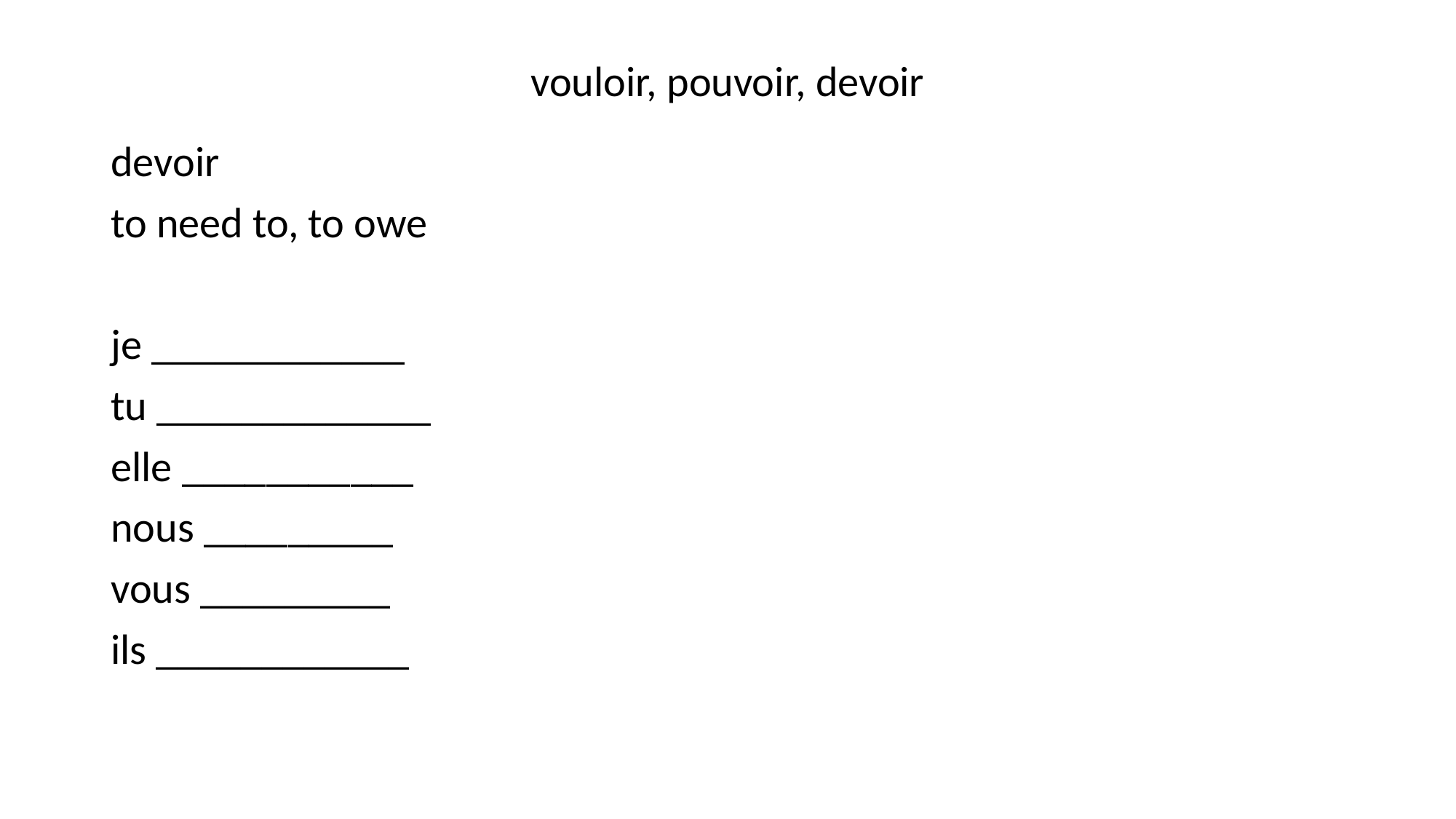

# vouloir, pouvoir, devoir
devoir
to need to, to owe

je ____________
tu _____________
elle ___________
nous _________
vous _________
ils ____________